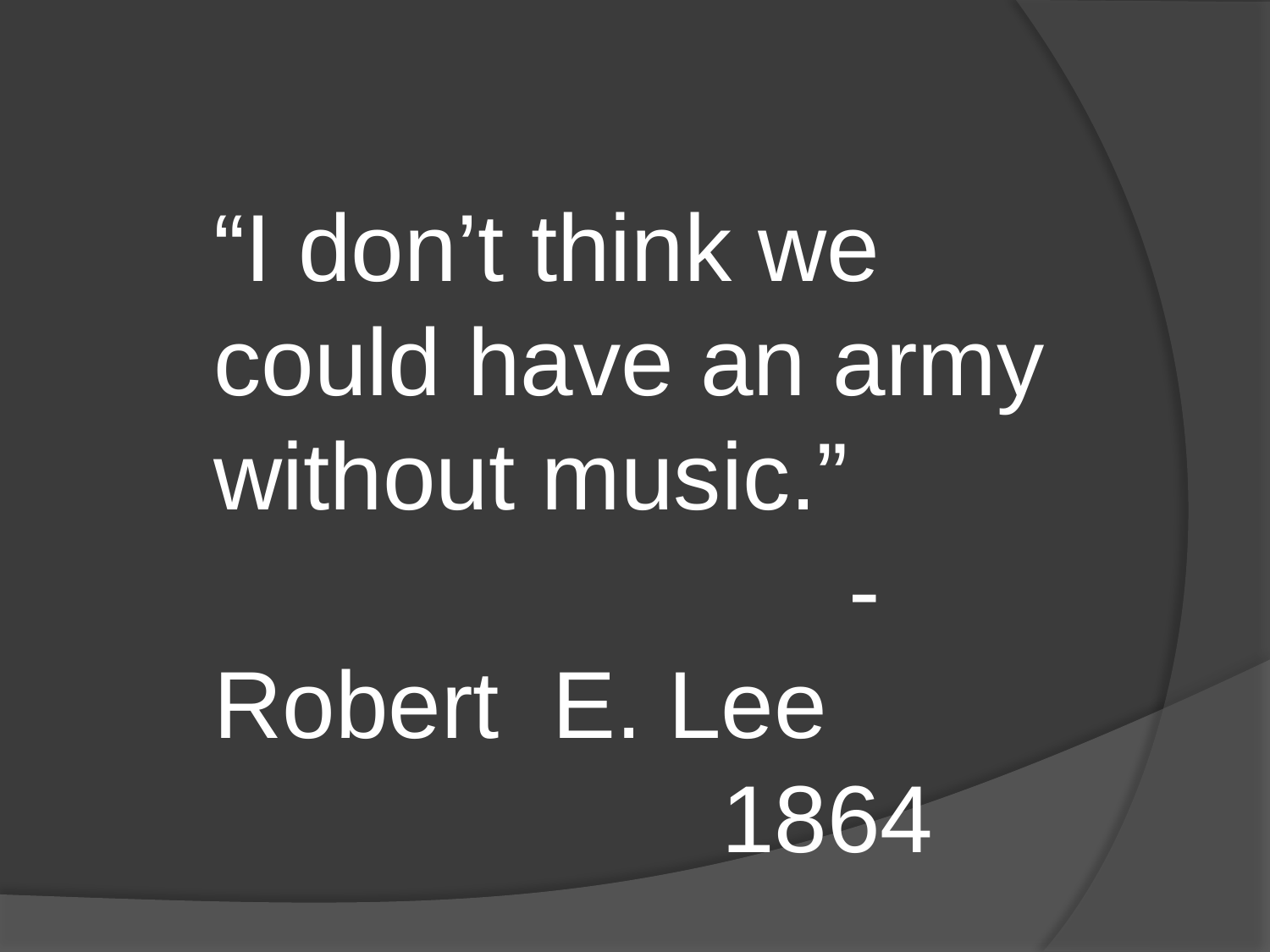

“I don’t think we could have an army without music.”
                        -Robert  E. Lee
				1864